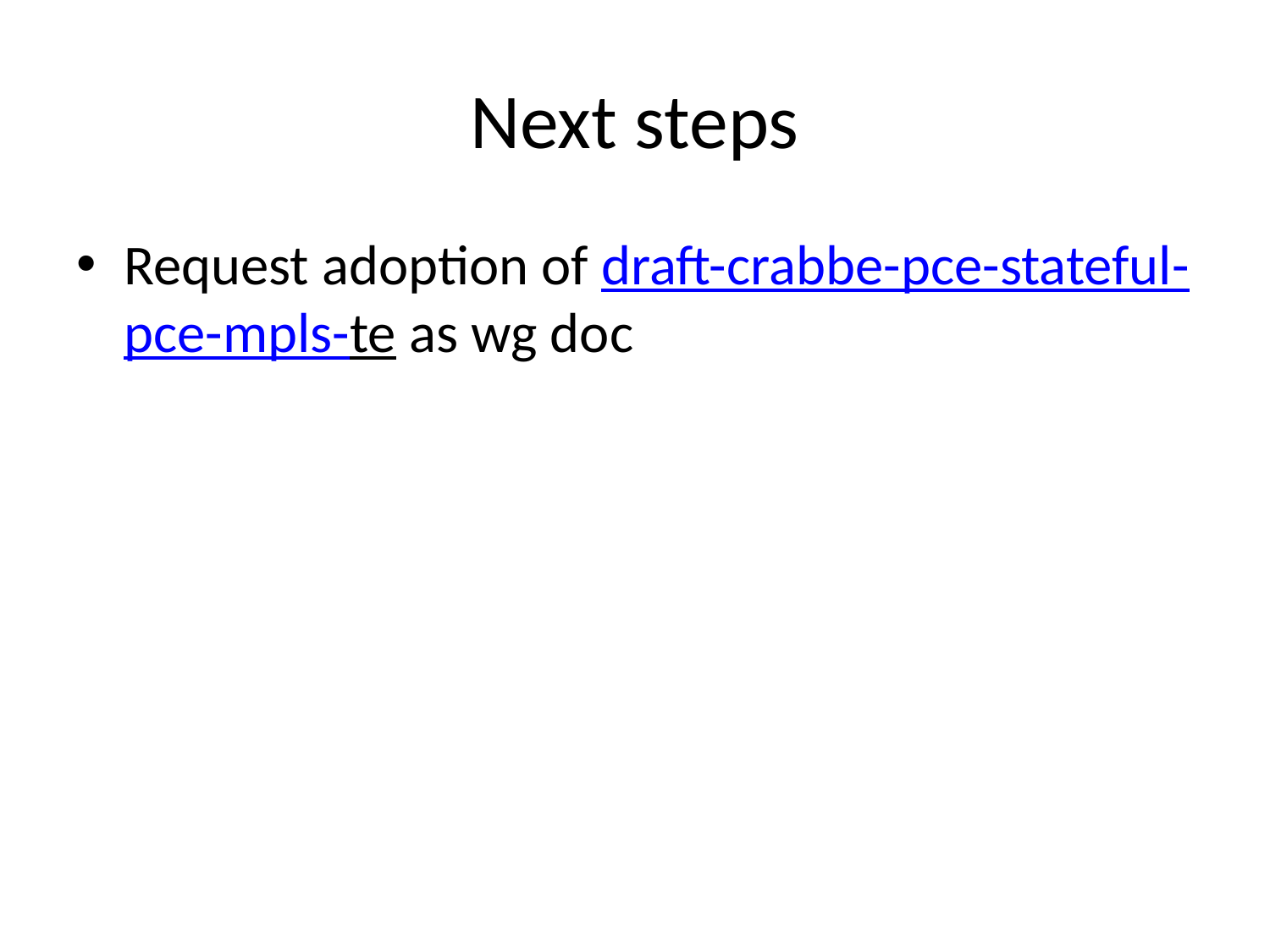

# Next steps
Request adoption of draft-crabbe-pce-stateful-pce-mpls-te as wg doc